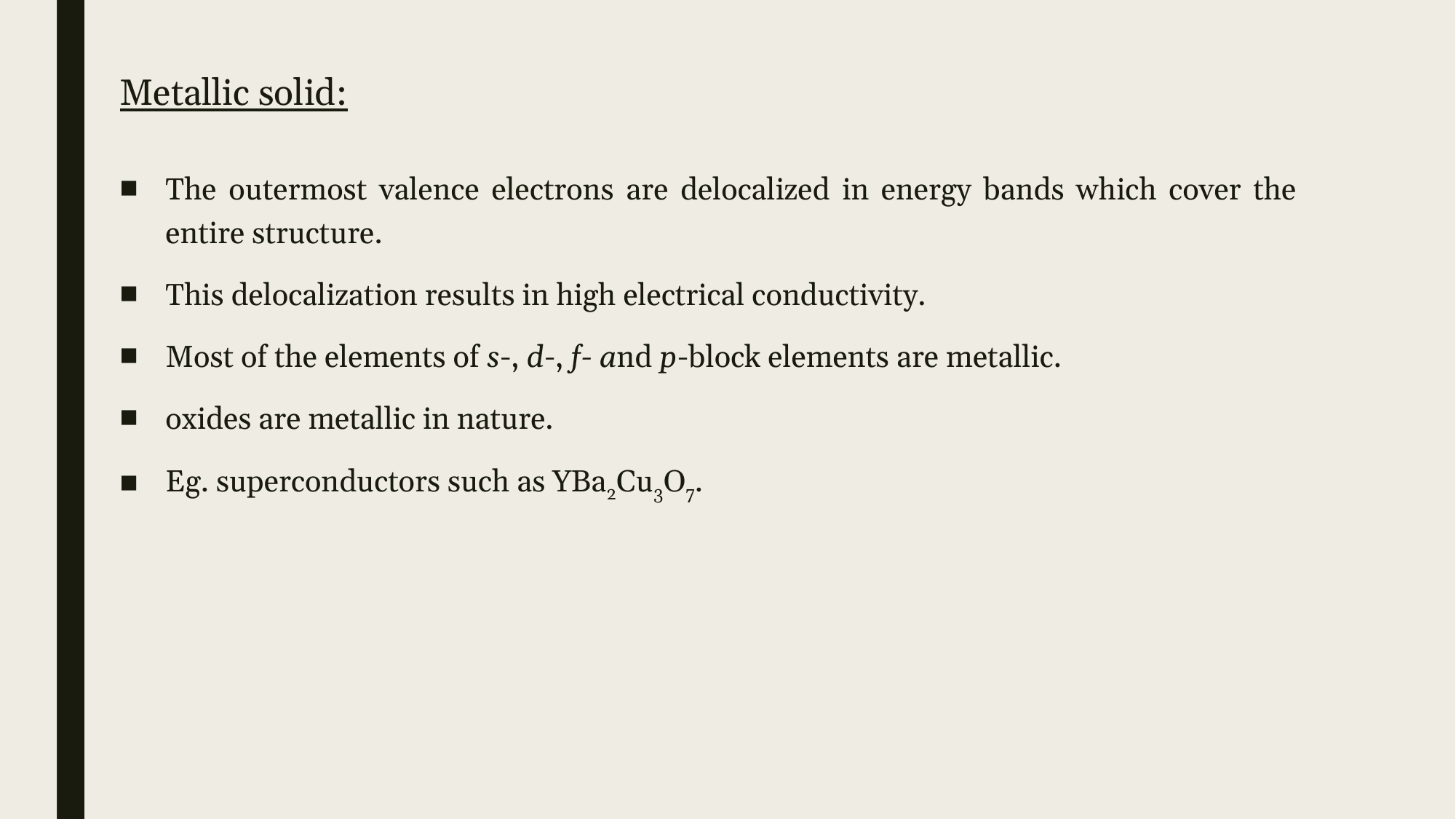

# Metallic solid:
The outermost valence electrons are delocalized in energy bands which cover the entire structure.
This delocalization results in high electrical conductivity.
Most of the elements of s-, d-, f- and p-block elements are metallic.
oxides are metallic in nature.
Eg. superconductors such as YBa2Cu3O7.